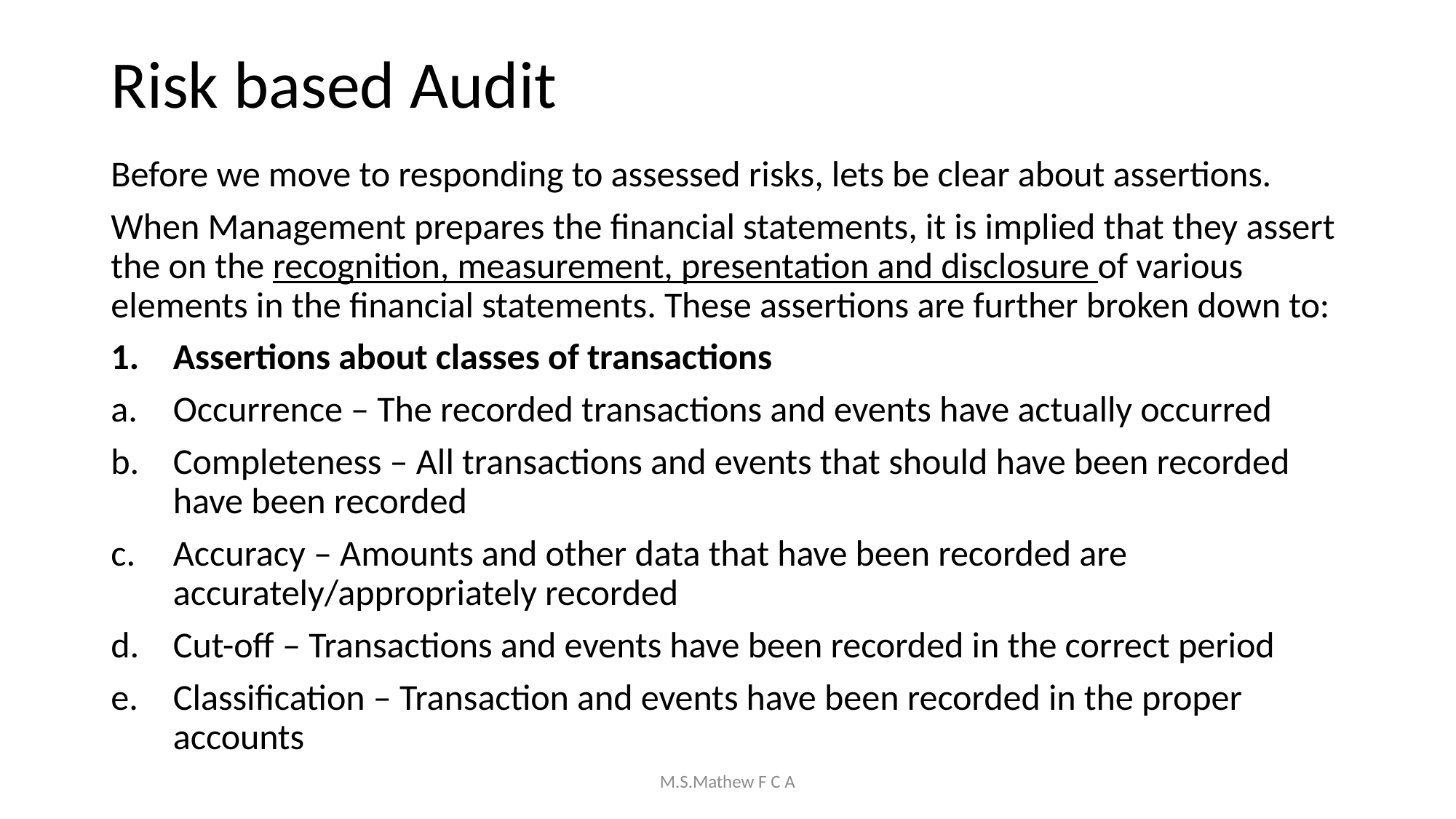

# Risk based Audit
Before we move to responding to assessed risks, lets be clear about assertions.
When Management prepares the financial statements, it is implied that they assert the on the recognition, measurement, presentation and disclosure of various elements in the financial statements. These assertions are further broken down to:
Assertions about classes of transactions
Occurrence – The recorded transactions and events have actually occurred
Completeness – All transactions and events that should have been recorded have been recorded
Accuracy – Amounts and other data that have been recorded are accurately/appropriately recorded
Cut-off – Transactions and events have been recorded in the correct period
Classification – Transaction and events have been recorded in the proper accounts

M.S.Mathew F C A